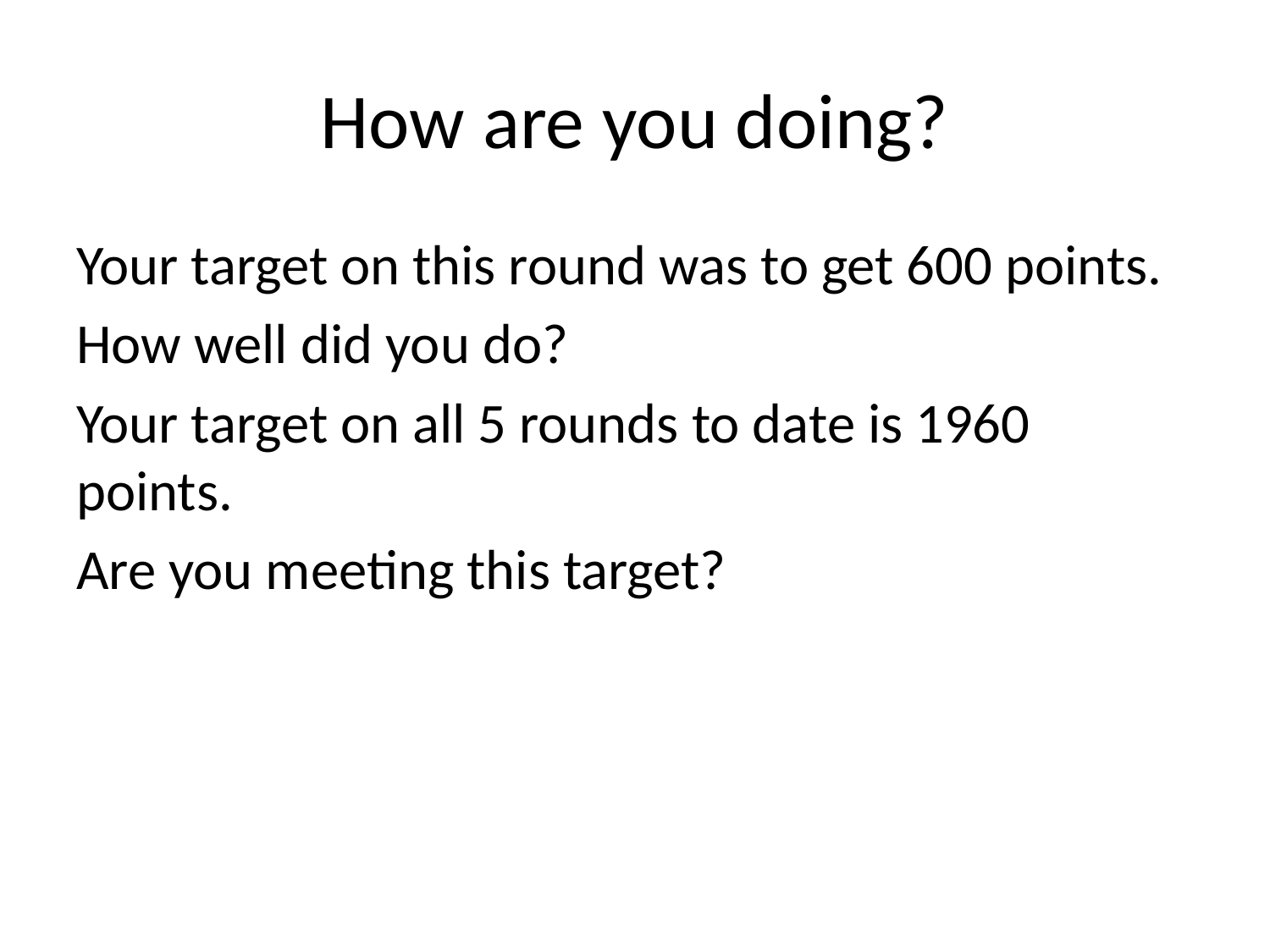

# How are you doing?
Your target on this round was to get 600 points.
How well did you do?
Your target on all 5 rounds to date is 1960 points.
Are you meeting this target?